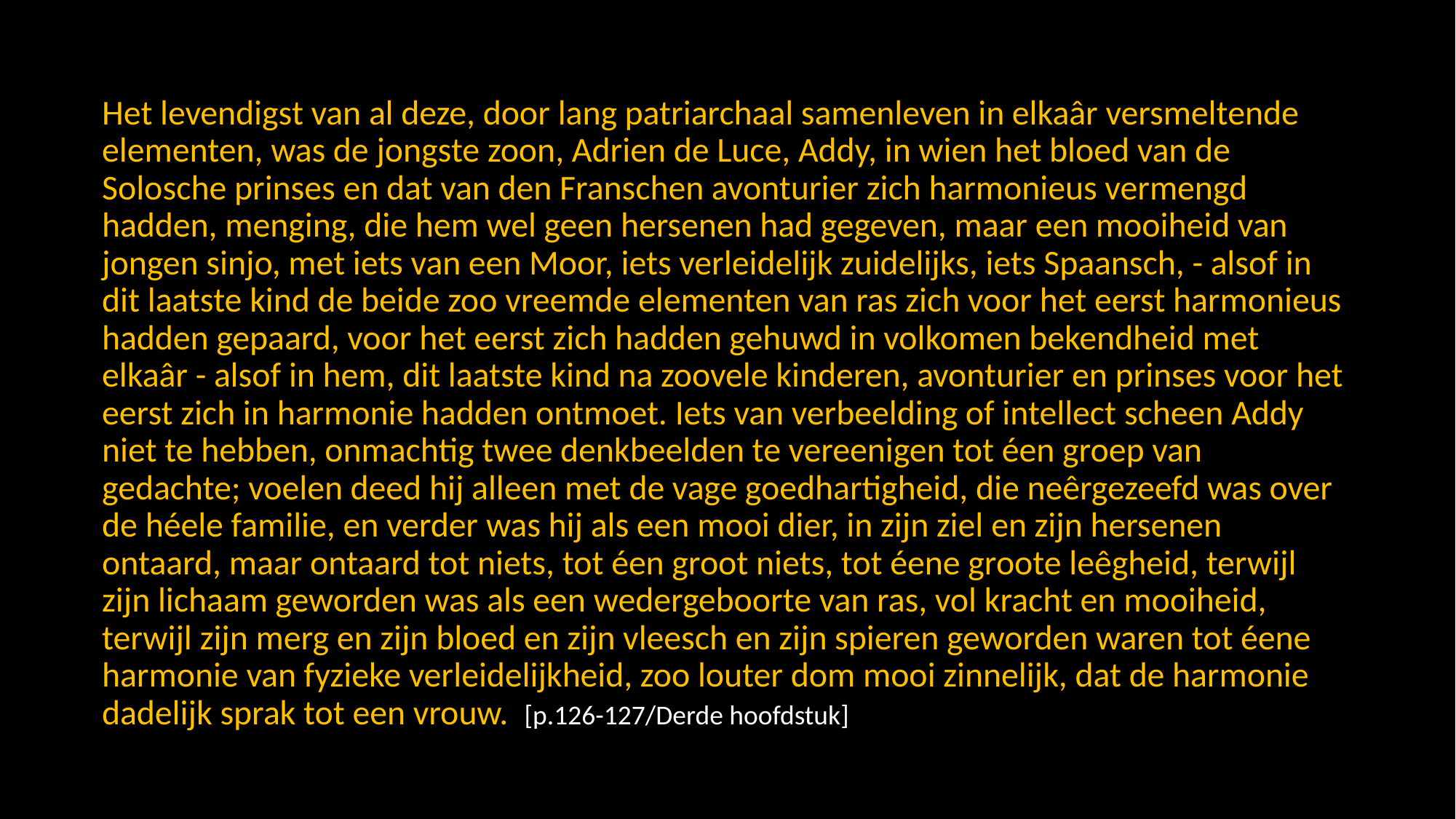

Het levendigst van al deze, door lang patriarchaal samenleven in elkaâr versmeltende elementen, was de jongste zoon, Adrien de Luce, Addy, in wien het bloed van de Solosche prinses en dat van den Franschen avonturier zich harmonieus vermengd hadden, menging, die hem wel geen hersenen had gegeven, maar een mooiheid van jongen sinjo, met iets van een Moor, iets verleidelijk zuidelijks, iets Spaansch, - alsof in dit laatste kind de beide zoo vreemde elementen van ras zich voor het eerst harmonieus hadden gepaard, voor het eerst zich hadden gehuwd in volkomen bekendheid met elkaâr - alsof in hem, dit laatste kind na zoovele kinderen, avonturier en prinses voor het eerst zich in harmonie hadden ontmoet. Iets van verbeelding of intellect scheen Addy niet te hebben, onmachtig twee denkbeelden te vereenigen tot éen groep van gedachte; voelen deed hij alleen met de vage goedhartigheid, die neêrgezeefd was over de héele familie, en verder was hij als een mooi dier, in zijn ziel en zijn hersenen ontaard, maar ontaard tot niets, tot éen groot niets, tot éene groote leêgheid, terwijl zijn lichaam geworden was als een wedergeboorte van ras, vol kracht en mooiheid, terwijl zijn merg en zijn bloed en zijn vleesch en zijn spieren geworden waren tot éene harmonie van fyzieke verleidelijkheid, zoo louter dom mooi zinnelijk, dat de harmonie dadelijk sprak tot een vrouw.  [p.126-127/Derde hoofdstuk]